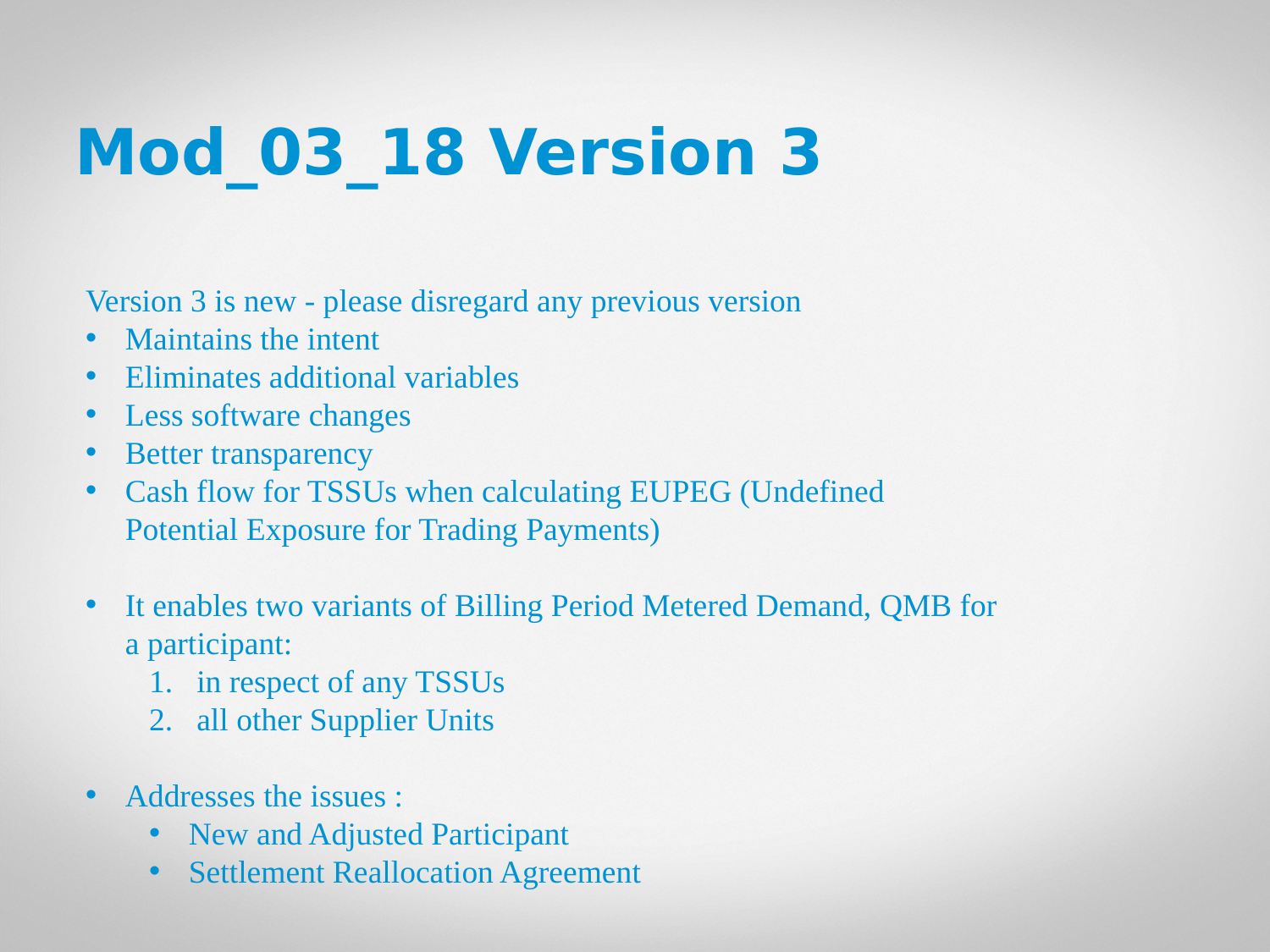

5
# Mod_03_18 Version 3

Version 3 is new - please disregard any previous version
Maintains the intent
Eliminates additional variables
Less software changes
Better transparency
Cash flow for TSSUs when calculating EUPEG (Undefined Potential Exposure for Trading Payments)

It enables two variants of Billing Period Metered Demand, QMB for a participant:
in respect of any TSSUs
all other Supplier Units

Addresses the issues :
New and Adjusted Participant
Settlement Reallocation Agreement